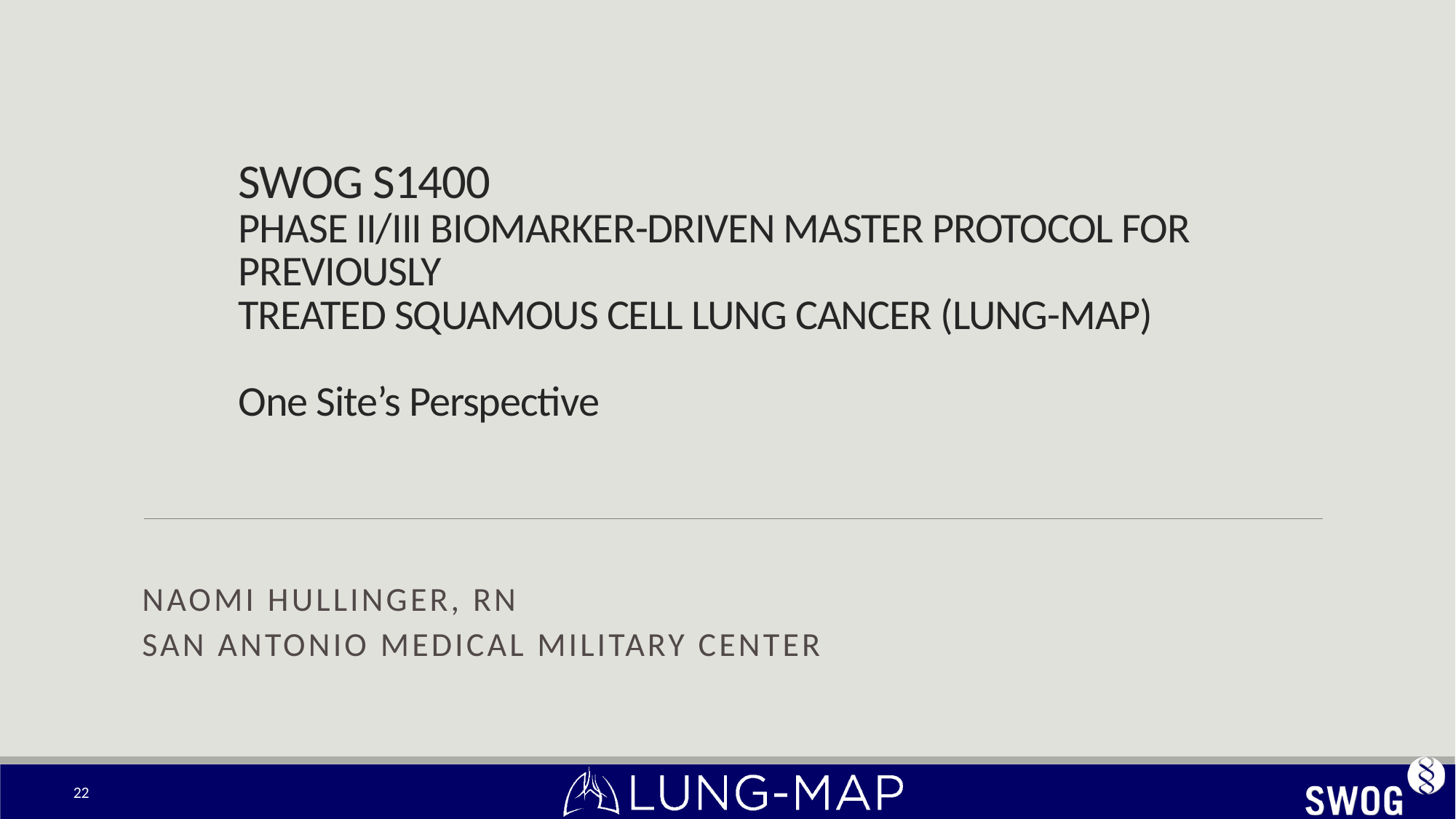

# SWOG S1400 PHASE II/III BIOMARKER-DRIVEN MASTER PROTOCOL FOR PREVIOUSLY TREATED SQUAMOUS CELL LUNG CANCER (LUNG-MAP) One Site’s Perspective

Naomi Hullinger, RN
San Antonio Medical Military Center

 22